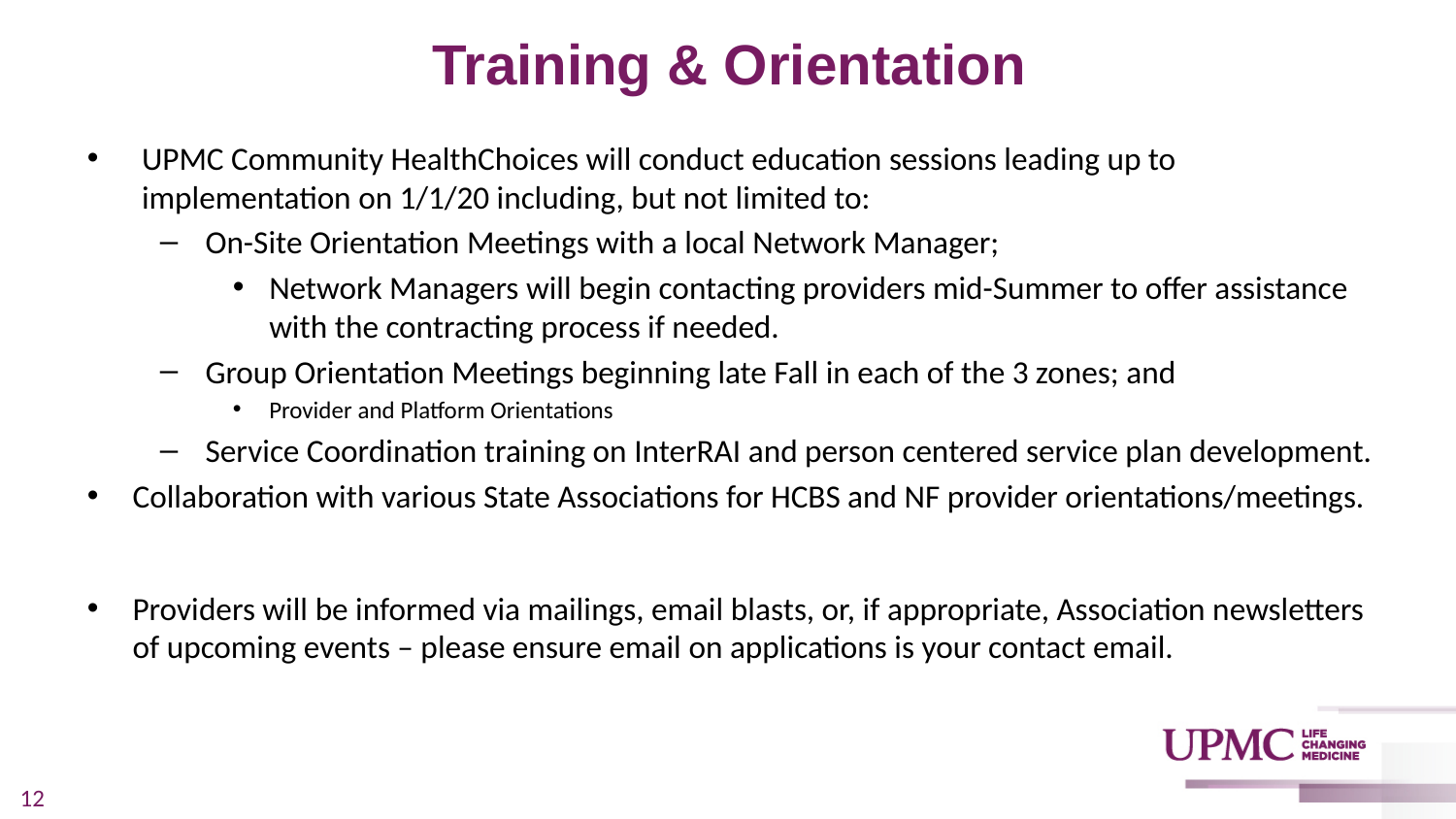

# Training & Orientation
UPMC Community HealthChoices will conduct education sessions leading up to implementation on 1/1/20 including, but not limited to:
On-Site Orientation Meetings with a local Network Manager;
Network Managers will begin contacting providers mid-Summer to offer assistance with the contracting process if needed.
Group Orientation Meetings beginning late Fall in each of the 3 zones; and
Provider and Platform Orientations
Service Coordination training on InterRAI and person centered service plan development.
Collaboration with various State Associations for HCBS and NF provider orientations/meetings.

Providers will be informed via mailings, email blasts, or, if appropriate, Association newsletters of upcoming events – please ensure email on applications is your contact email.

 12